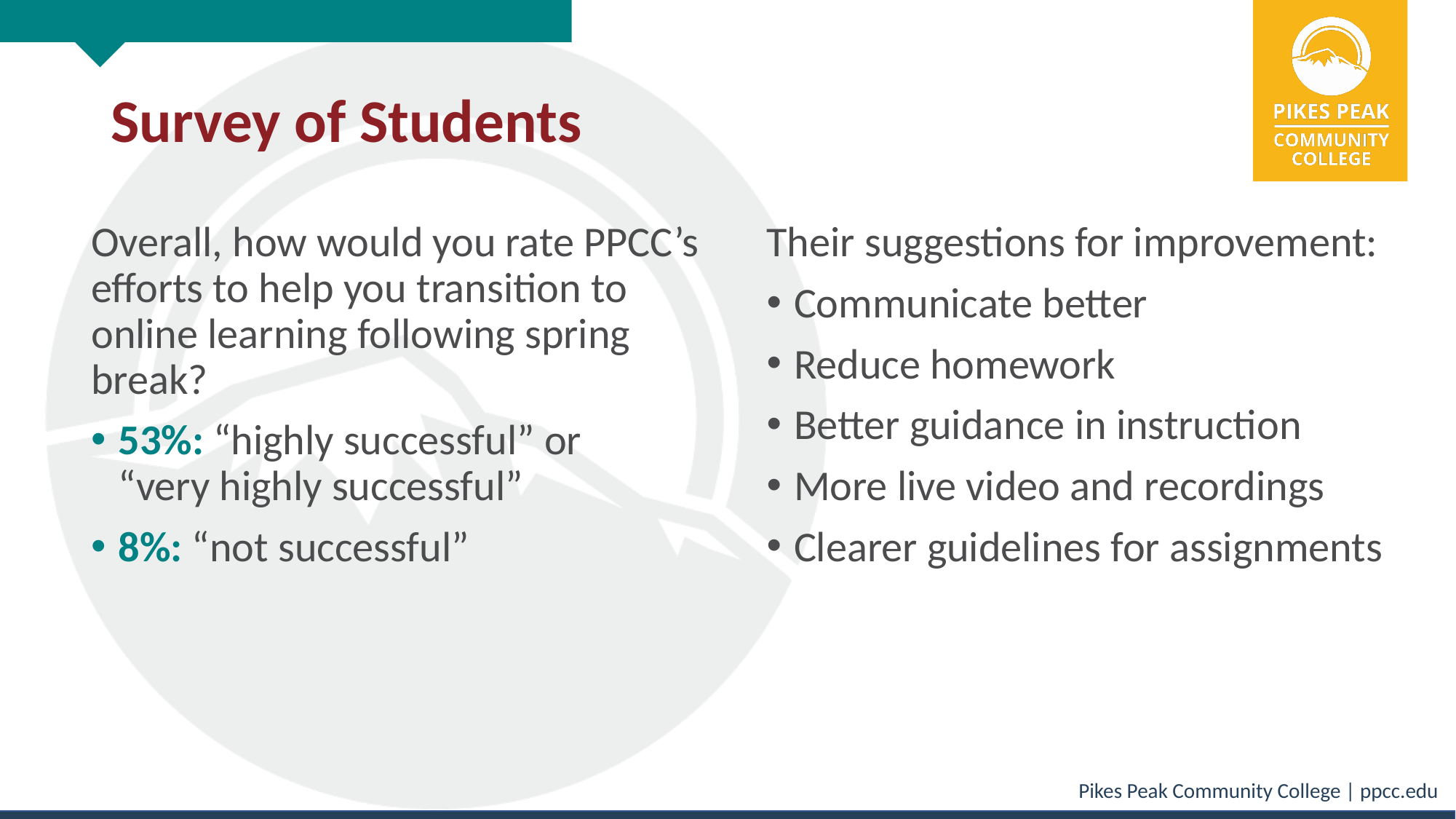

# Survey of Students
Overall, how would you rate PPCC’s efforts to help you transition to online learning following spring break?
53%: “highly successful” or
“very highly successful”
8%: “not successful”

Their suggestions for improvement:
Communicate better
Reduce homework
Better guidance in instruction
More live video and recordings
Clearer guidelines for assignments